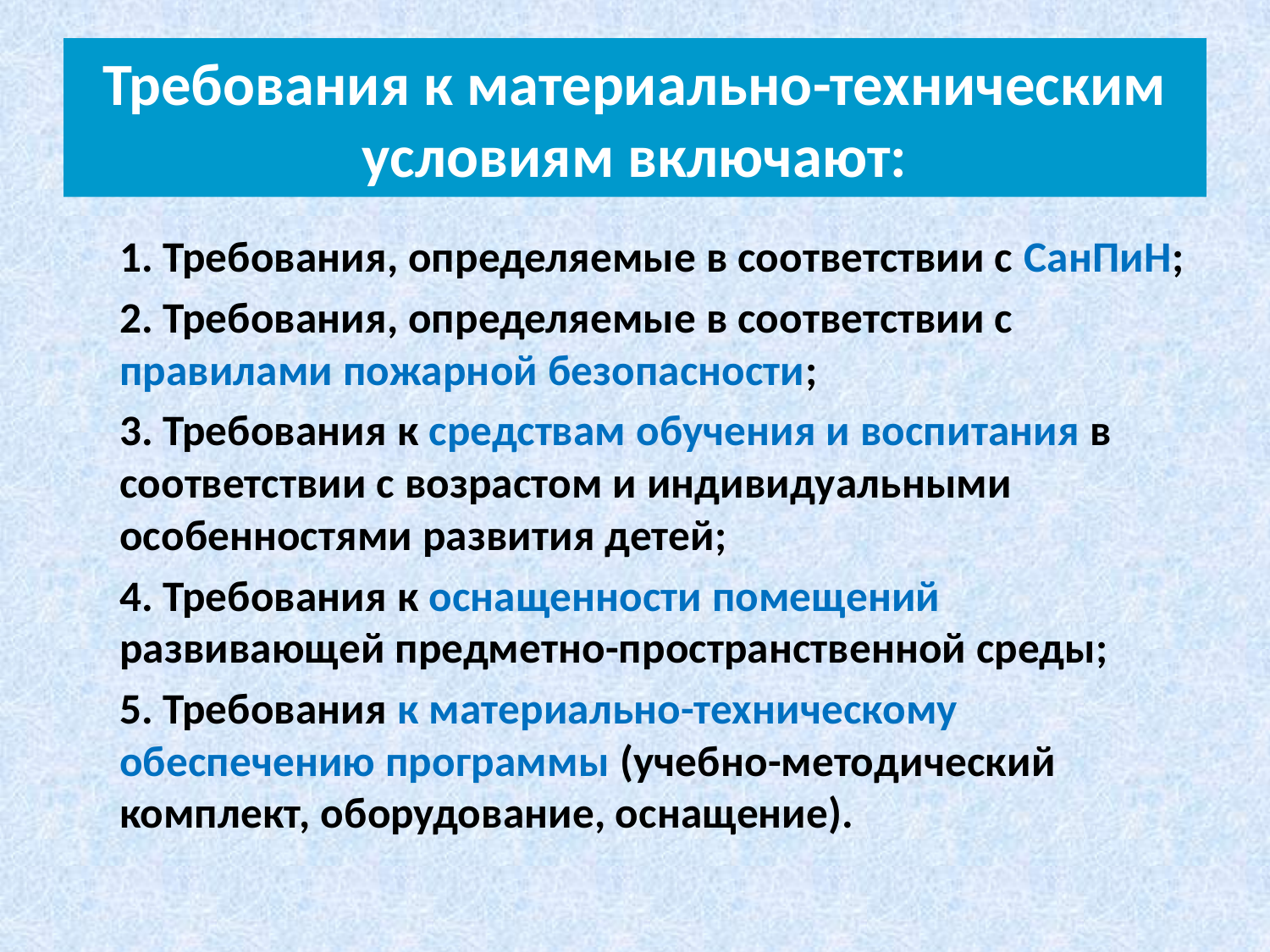

# Требования к материально-техническим условиям включают:
	1. Требования, определяемые в соответствии с СанПиН;
	2. Требования, определяемые в соответствии с правилами пожарной безопасности;
	3. Требования к средствам обучения и воспитания в соответствии с возрастом и индивидуальными особенностями развития детей;
	4. Требования к оснащенности помещений развивающей предметно-пространственной среды;
	5. Требования к материально-техническому обеспечению программы (учебно-методический комплект, оборудование, оснащение).